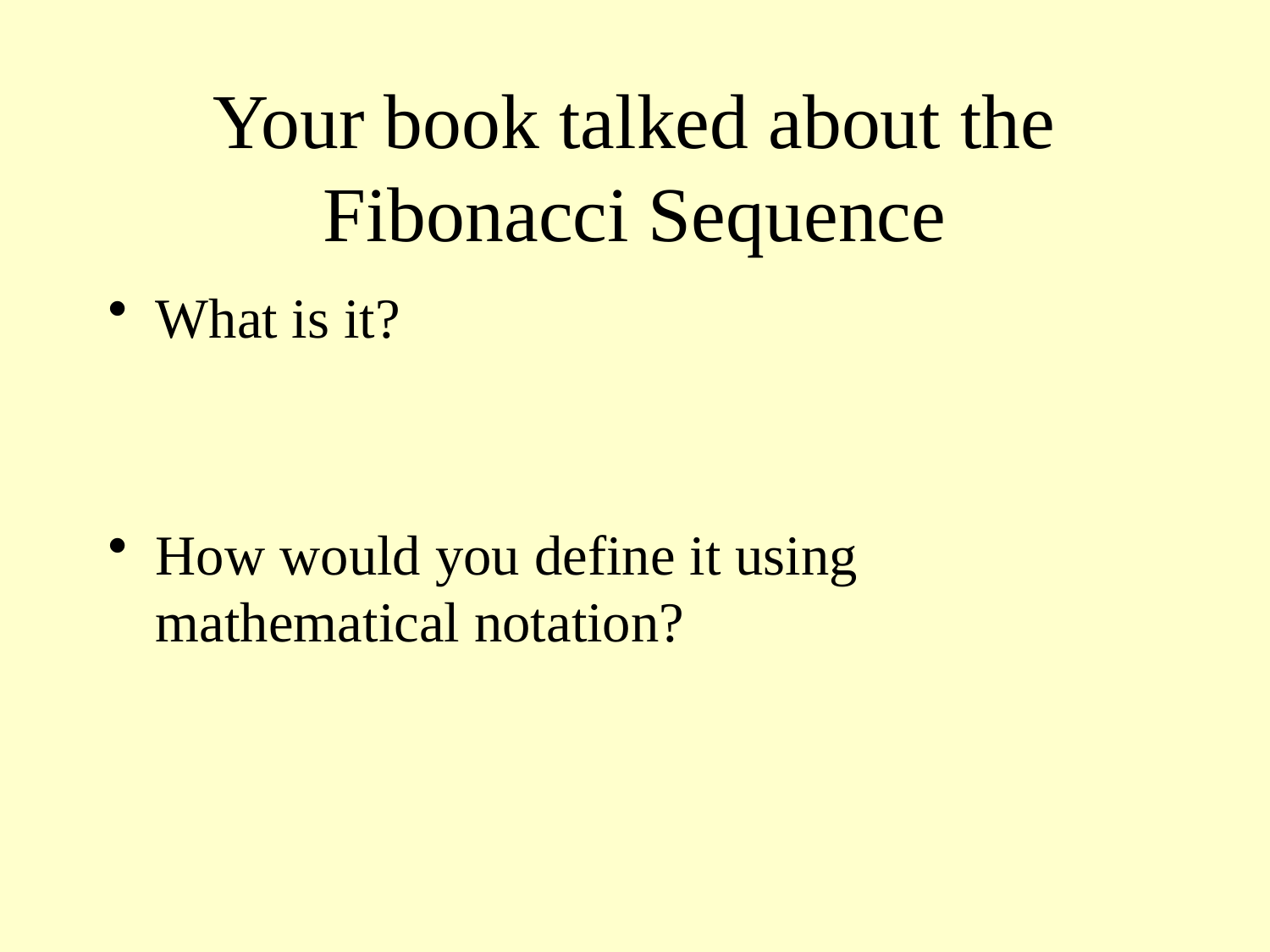

# Your book talked about the Fibonacci Sequence
What is it?

How would you define it using mathematical notation?